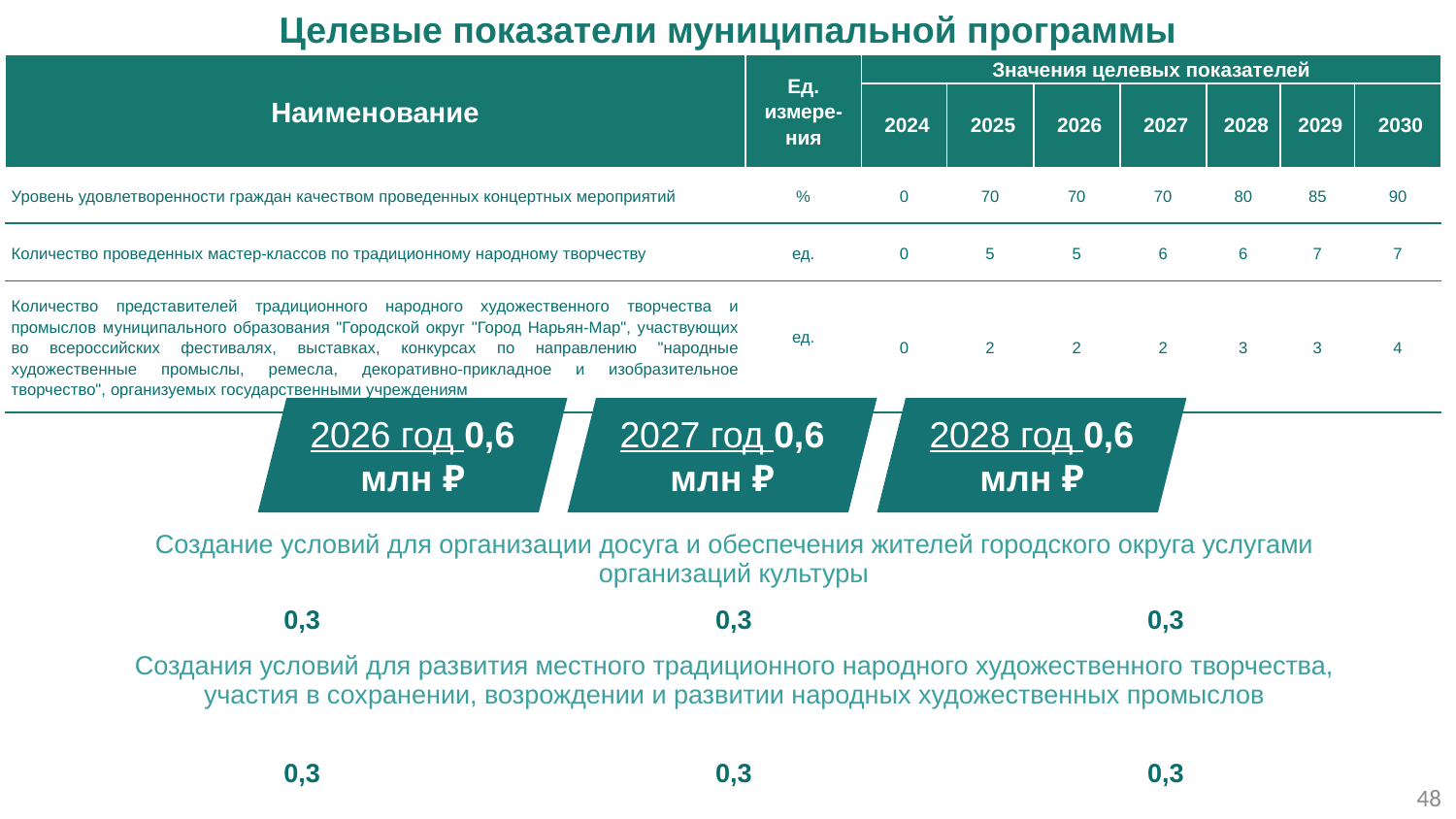

Целевые показатели муниципальной программы
| Наименование | Ед. измере-ния | Значения целевых показателей |  |  |  |  |  |  |
| --- | --- | --- | --- | --- | --- | --- | --- | --- |
|  |  | 2024 | 2025 | 2026 | 2027 | 2028 | 2029 | 2030 |
| Уровень удовлетворенности граждан качеством проведенных концертных мероприятий | % | 0 | 70 | 70 | 70 | 80 | 85 | 90 |
| Количество проведенных мастер-классов по традиционному народному творчеству | ед. | 0 | 5 | 5 | 6 | 6 | 7 | 7 |
| Количество представителей традиционного народного художественного творчества и промыслов муниципального образования "Городской округ "Город Нарьян-Мар", участвующих во всероссийских фестивалях, выставках, конкурсах по направлению "народные художественные промыслы, ремесла, декоративно-прикладное и изобразительное творчество", организуемых государственными учреждениям | ед. | 0 | 2 | 2 | 2 | 3 | 3 | 4 |
2026 год 0,6 млн ₽
2027 год 0,6 млн ₽
2028 год 0,6 млн ₽
| Создание условий для организации досуга и обеспечения жителей городского округа услугами организаций культуры |  |  |
| --- | --- | --- |
| 0,3 | 0,3 | 0,3 |
| Создания условий для развития местного традиционного народного художественного творчества, участия в сохранении, возрождении и развитии народных художественных промыслов |  |  |
| 0,3 | 0,3 | 0,3 |
48